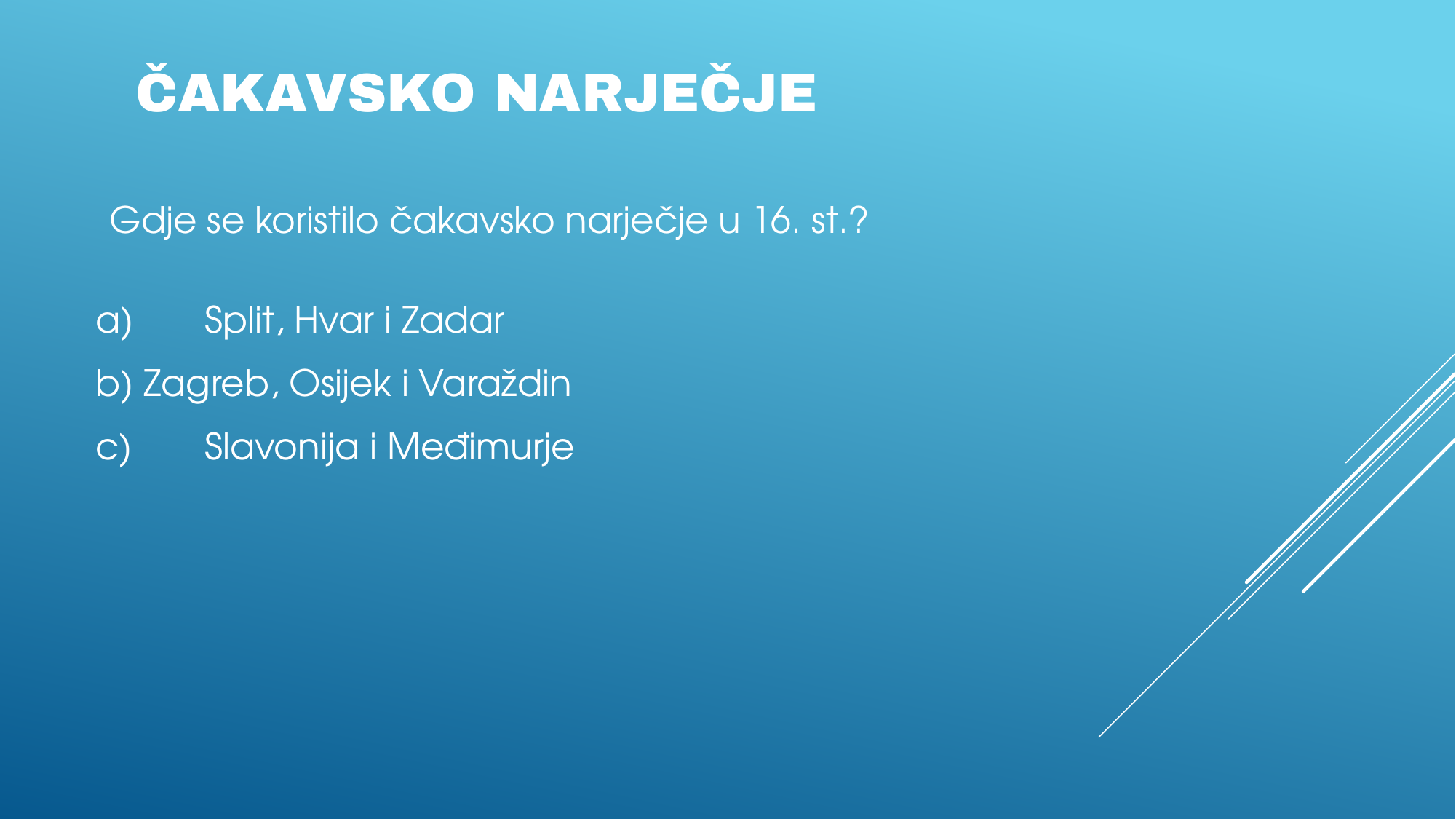

# ČAKAVSKO NARJEČJE
Gdje se koristilo čakavsko narječje u 16. st.?
a)	Split, Hvar i Zadar
b) Zagreb, Osijek i Varaždin
c)	Slavonija i Međimurje